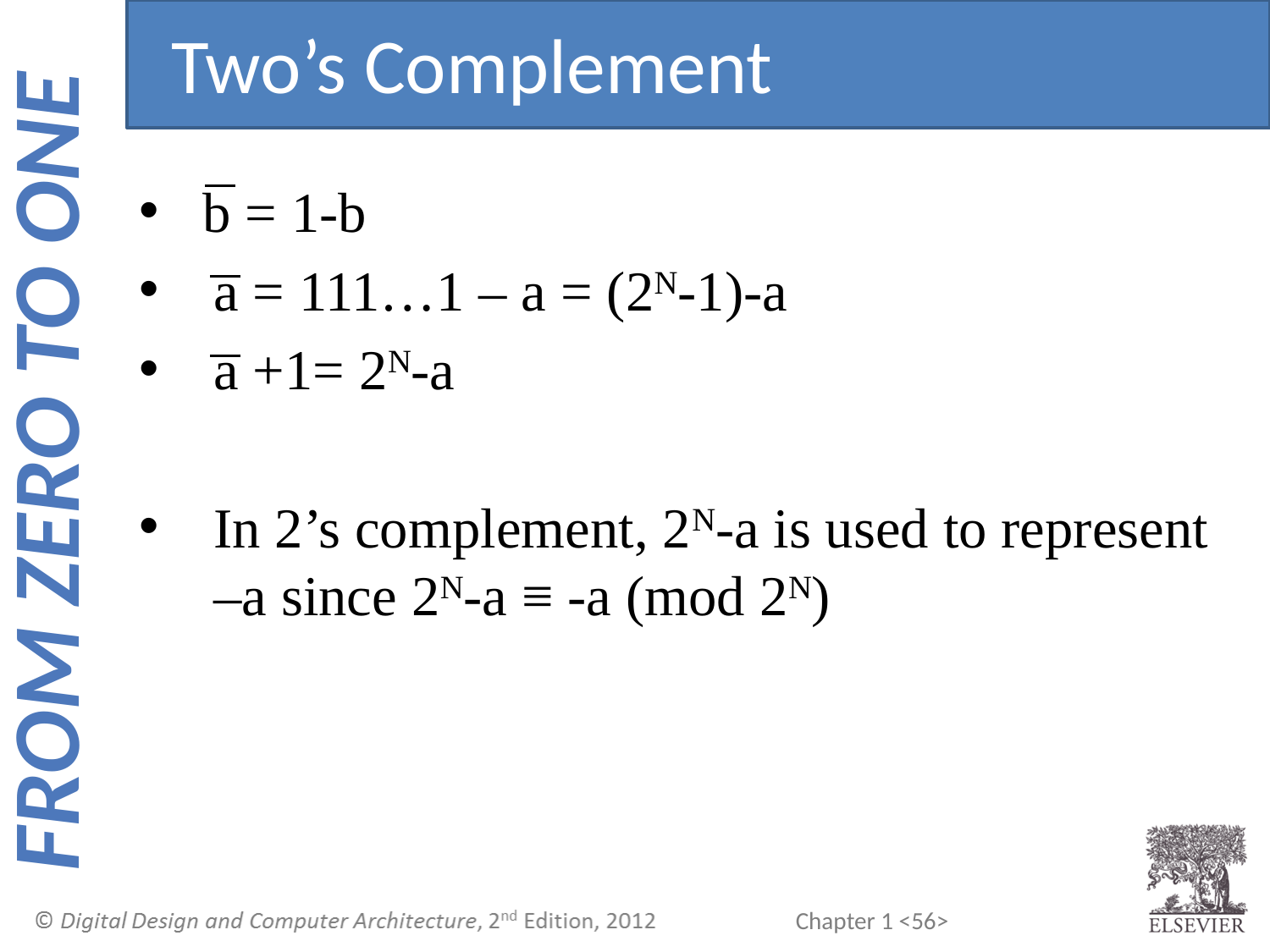

Two’s Complement
b = 1-b
a = 111…1 – a = (2N-1)-a
a +1= 2N-a

In 2’s complement, 2N-a is used to represent –a since 2N-a ≡ -a (mod 2N)